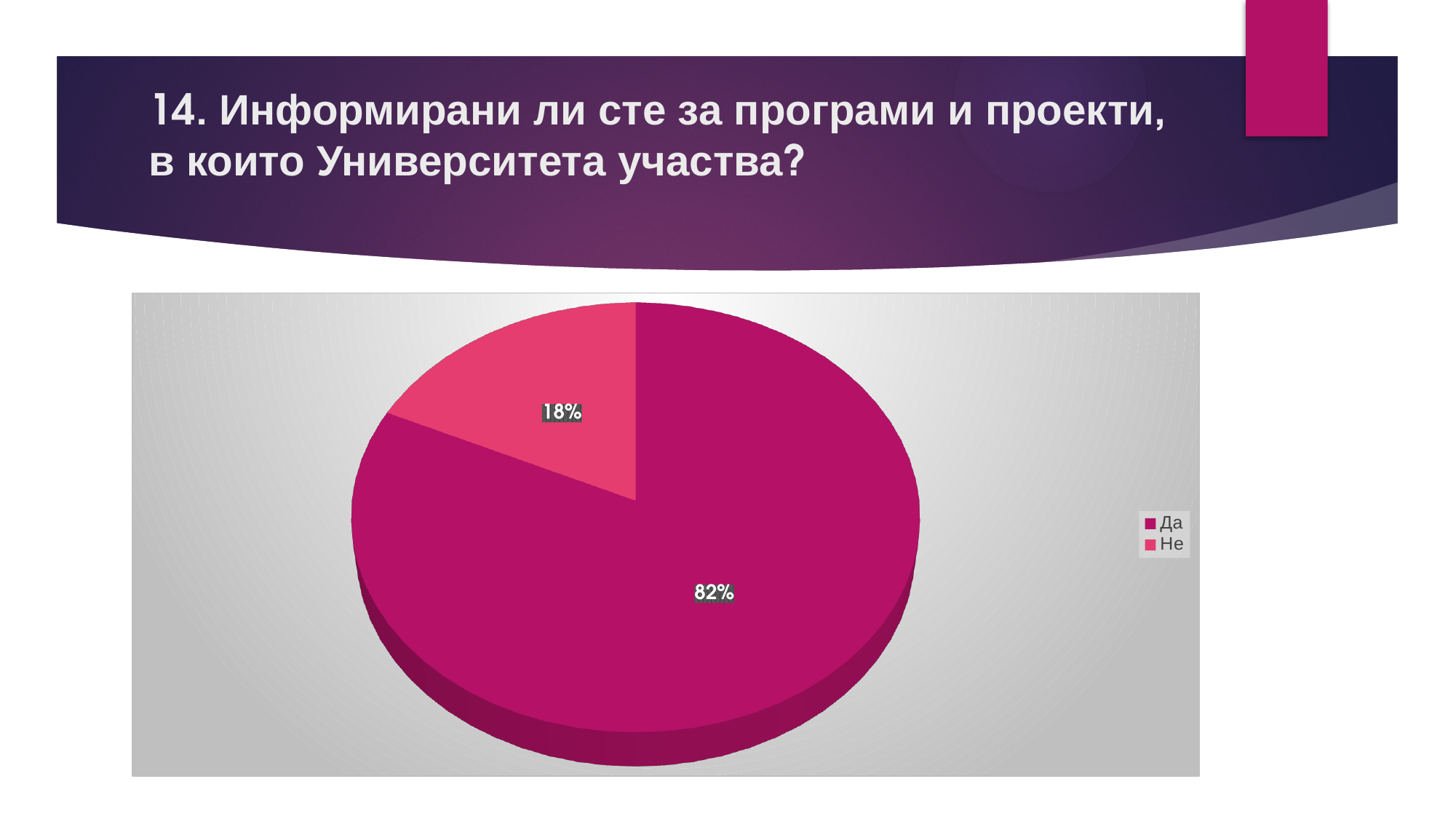

# 14. Информирани ли сте за програми и проекти, в които Университета участва?

[unsupported chart]